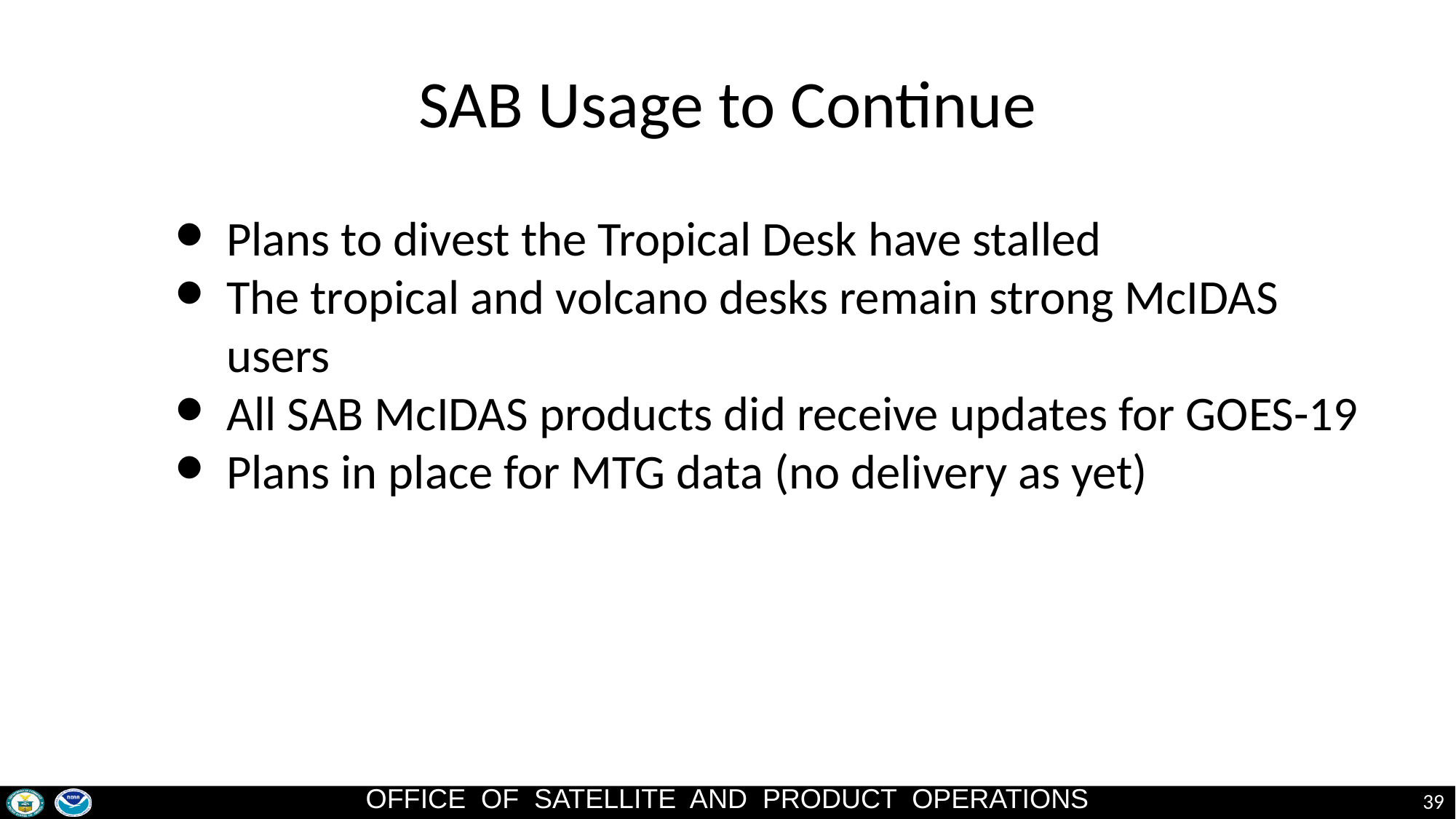

# SAB Usage to Continue
Plans to divest the Tropical Desk have stalled
The tropical and volcano desks remain strong McIDAS users
All SAB McIDAS products did receive updates for GOES-19
Plans in place for MTG data (no delivery as yet)